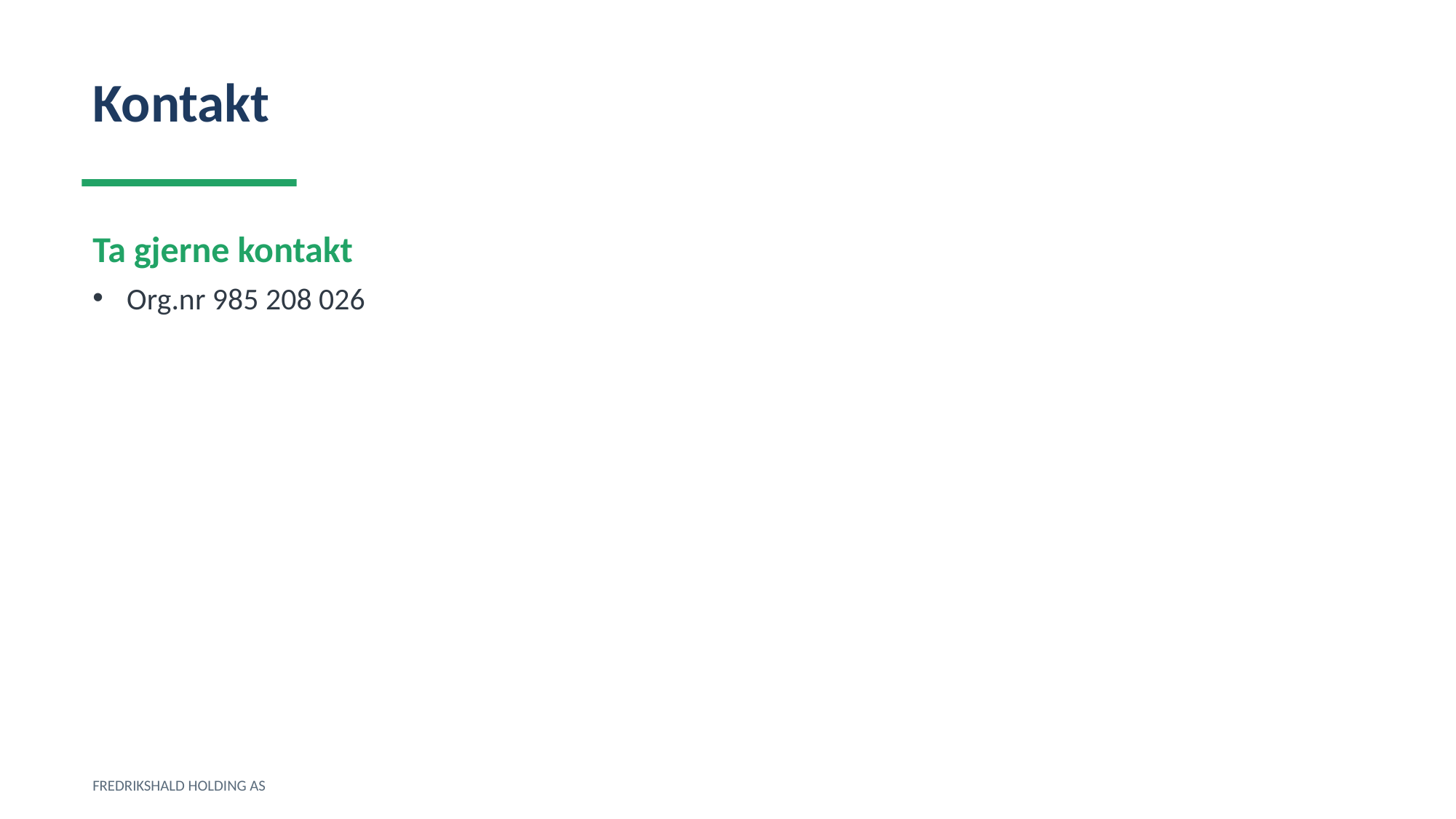

Kontakt

Ta gjerne kontakt
Org.nr 985 208 026
FREDRIKSHALD HOLDING AS